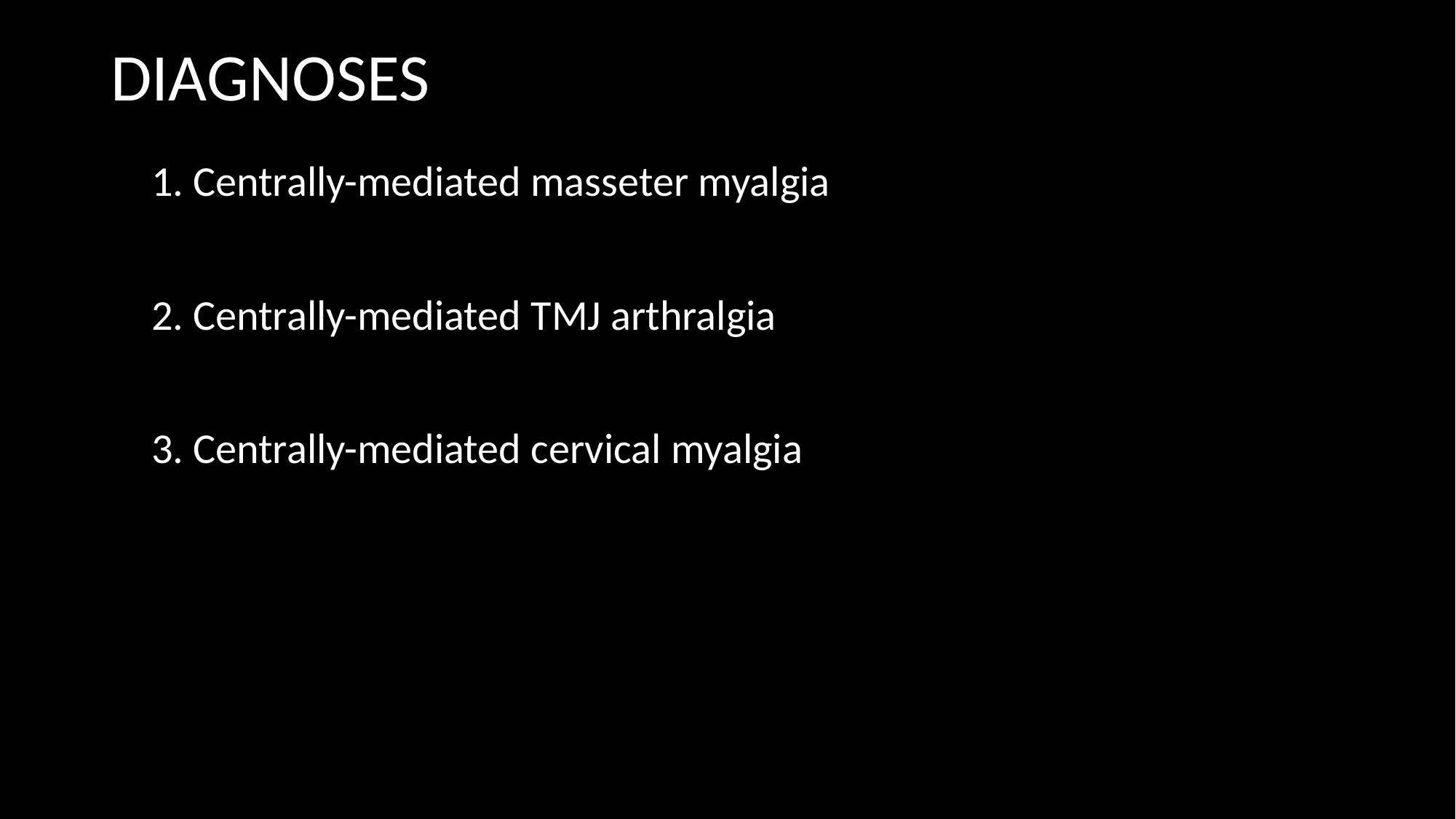

# DIAGNOSES
1. Centrally-mediated masseter myalgia
2. Centrally-mediated TMJ arthralgia
3. Centrally-mediated cervical myalgia